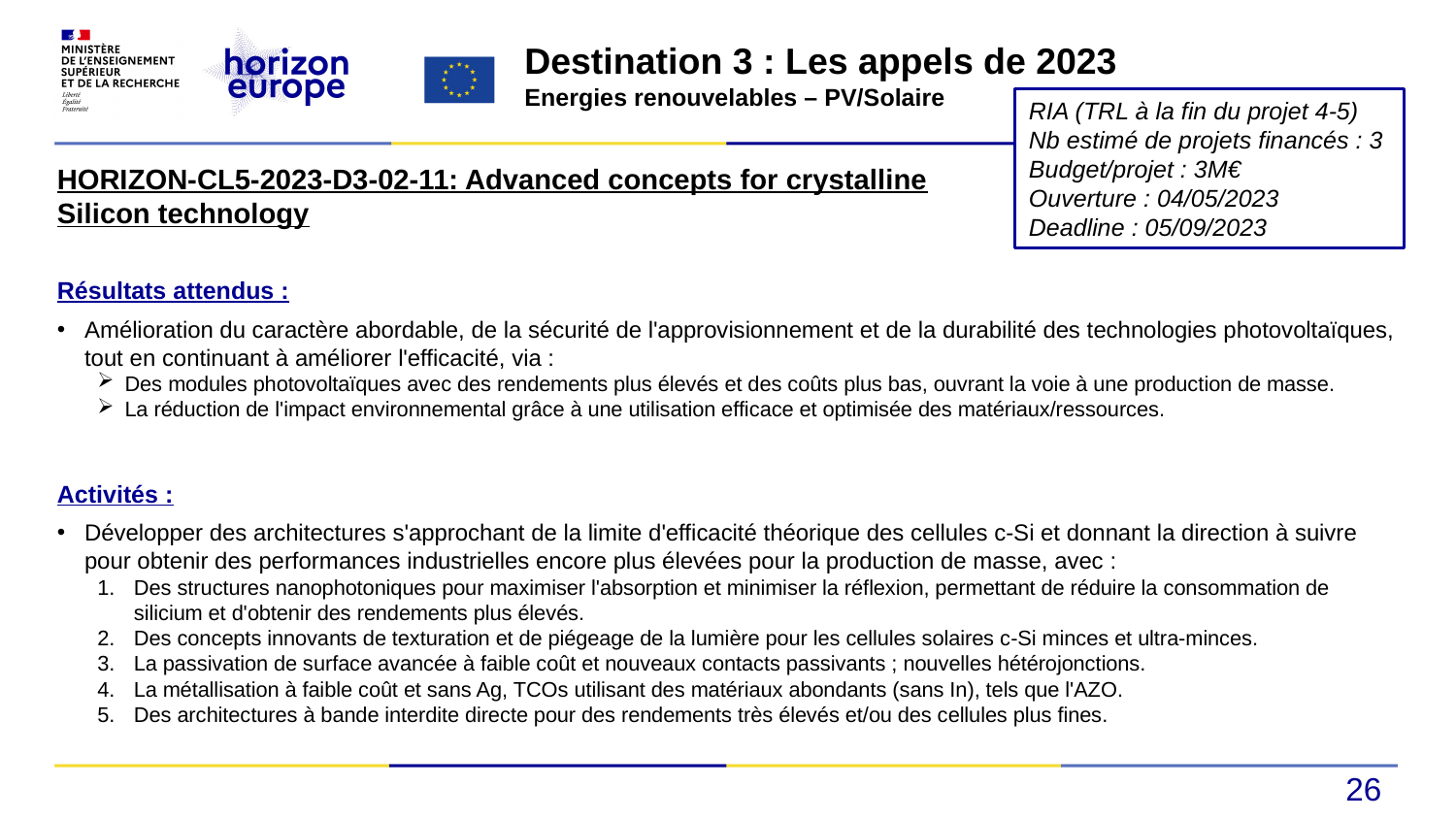

Destination 3 : Les appels de 2023
Energies renouvelables – PV/Solaire
RIA (TRL à la fin du projet 4-5)
Nb estimé de projets financés : 3
Budget/projet : 3M€
Ouverture : 04/05/2023
Deadline : 05/09/2023
HORIZON-CL5-2023-D3-02-11: Advanced concepts for crystalline Silicon technology
Résultats attendus :
Amélioration du caractère abordable, de la sécurité de l'approvisionnement et de la durabilité des technologies photovoltaïques, tout en continuant à améliorer l'efficacité, via :
Des modules photovoltaïques avec des rendements plus élevés et des coûts plus bas, ouvrant la voie à une production de masse.
La réduction de l'impact environnemental grâce à une utilisation efficace et optimisée des matériaux/ressources.

Activités :
Développer des architectures s'approchant de la limite d'efficacité théorique des cellules c-Si et donnant la direction à suivre pour obtenir des performances industrielles encore plus élevées pour la production de masse, avec :
Des structures nanophotoniques pour maximiser l'absorption et minimiser la réflexion, permettant de réduire la consommation de silicium et d'obtenir des rendements plus élevés.
Des concepts innovants de texturation et de piégeage de la lumière pour les cellules solaires c-Si minces et ultra-minces.
La passivation de surface avancée à faible coût et nouveaux contacts passivants ; nouvelles hétérojonctions.
La métallisation à faible coût et sans Ag, TCOs utilisant des matériaux abondants (sans In), tels que l'AZO.
Des architectures à bande interdite directe pour des rendements très élevés et/ou des cellules plus fines.

26